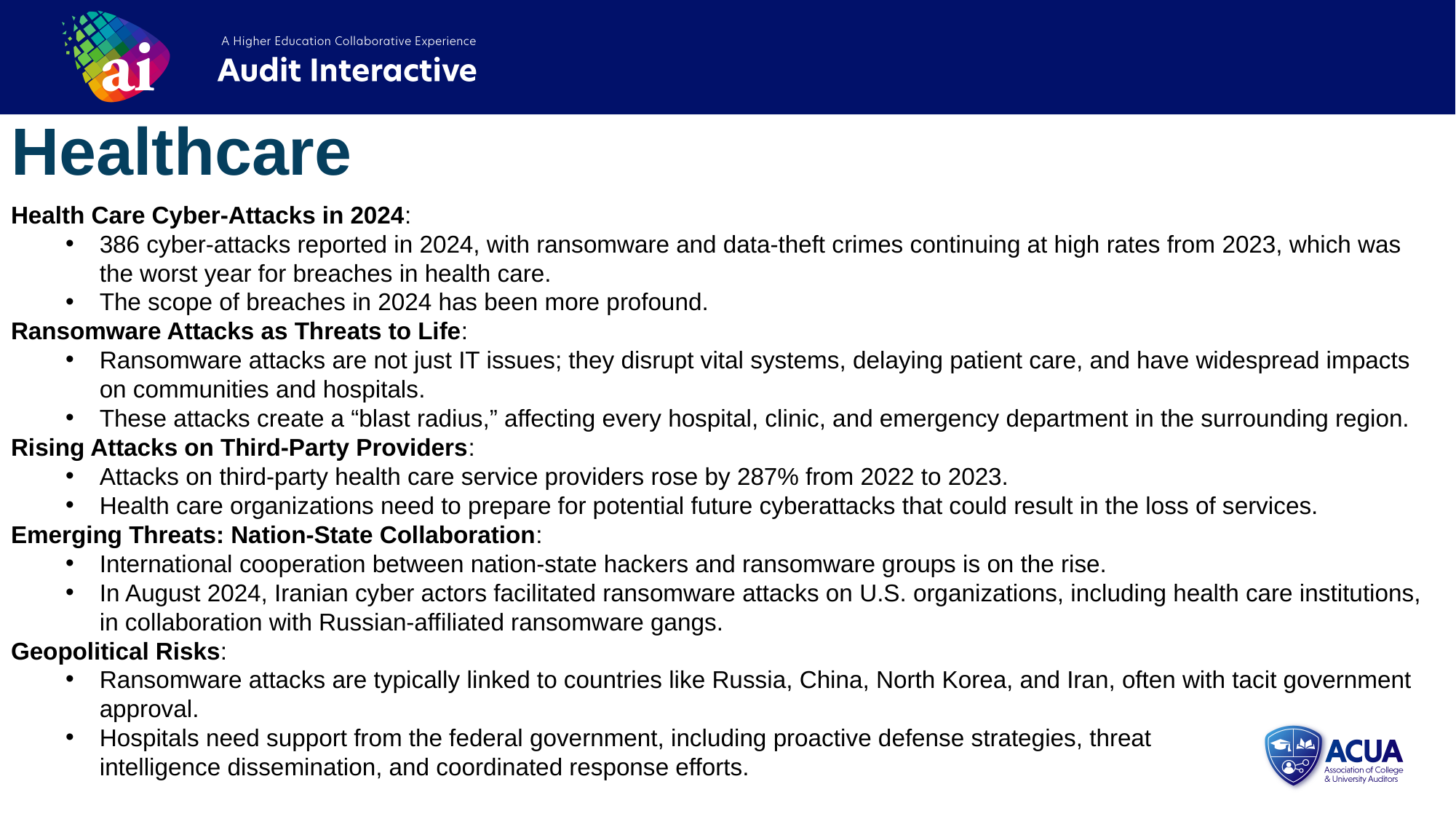

Health Care Cyber-Attacks in 2024:
386 cyber-attacks reported in 2024, with ransomware and data-theft crimes continuing at high rates from 2023, which was the worst year for breaches in health care.
The scope of breaches in 2024 has been more profound.
Ransomware Attacks as Threats to Life:
Ransomware attacks are not just IT issues; they disrupt vital systems, delaying patient care, and have widespread impacts on communities and hospitals.
These attacks create a “blast radius,” affecting every hospital, clinic, and emergency department in the surrounding region.
Rising Attacks on Third-Party Providers:
Attacks on third-party health care service providers rose by 287% from 2022 to 2023.
Health care organizations need to prepare for potential future cyberattacks that could result in the loss of services.
Emerging Threats: Nation-State Collaboration:
International cooperation between nation-state hackers and ransomware groups is on the rise.
In August 2024, Iranian cyber actors facilitated ransomware attacks on U.S. organizations, including health care institutions, in collaboration with Russian-affiliated ransomware gangs.
Geopolitical Risks:
Ransomware attacks are typically linked to countries like Russia, China, North Korea, and Iran, often with tacit government approval.
Hospitals need support from the federal government, including proactive defense strategies, threat                                     intelligence dissemination, and coordinated response efforts.

Healthcare